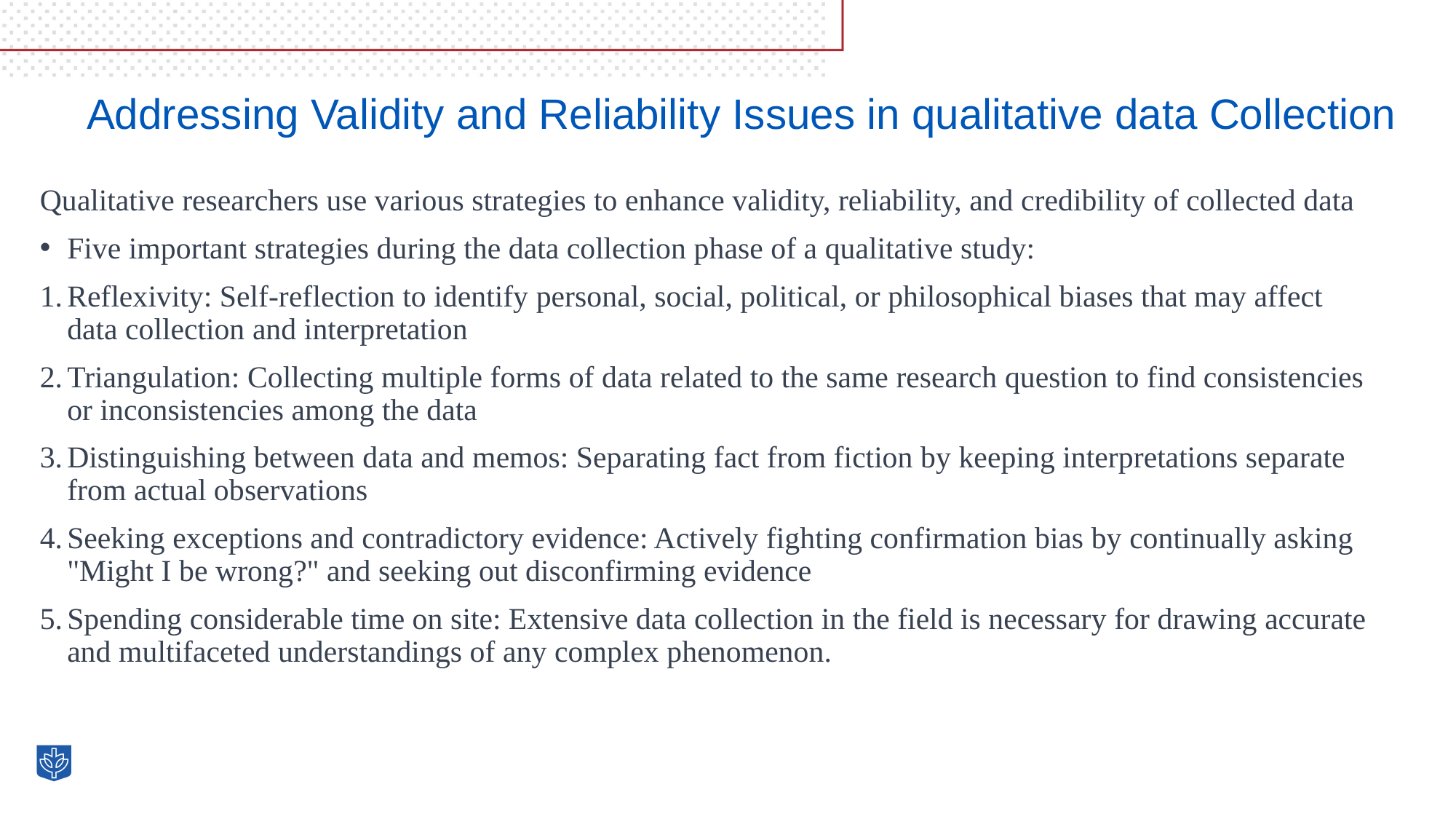

# Addressing Validity and Reliability Issues in qualitative data Collection
Qualitative researchers use various strategies to enhance validity, reliability, and credibility of collected data
Five important strategies during the data collection phase of a qualitative study:
Reflexivity: Self-reflection to identify personal, social, political, or philosophical biases that may affect data collection and interpretation
Triangulation: Collecting multiple forms of data related to the same research question to find consistencies or inconsistencies among the data
Distinguishing between data and memos: Separating fact from fiction by keeping interpretations separate from actual observations
Seeking exceptions and contradictory evidence: Actively fighting confirmation bias by continually asking "Might I be wrong?" and seeking out disconfirming evidence
Spending considerable time on site: Extensive data collection in the field is necessary for drawing accurate and multifaceted understandings of any complex phenomenon.